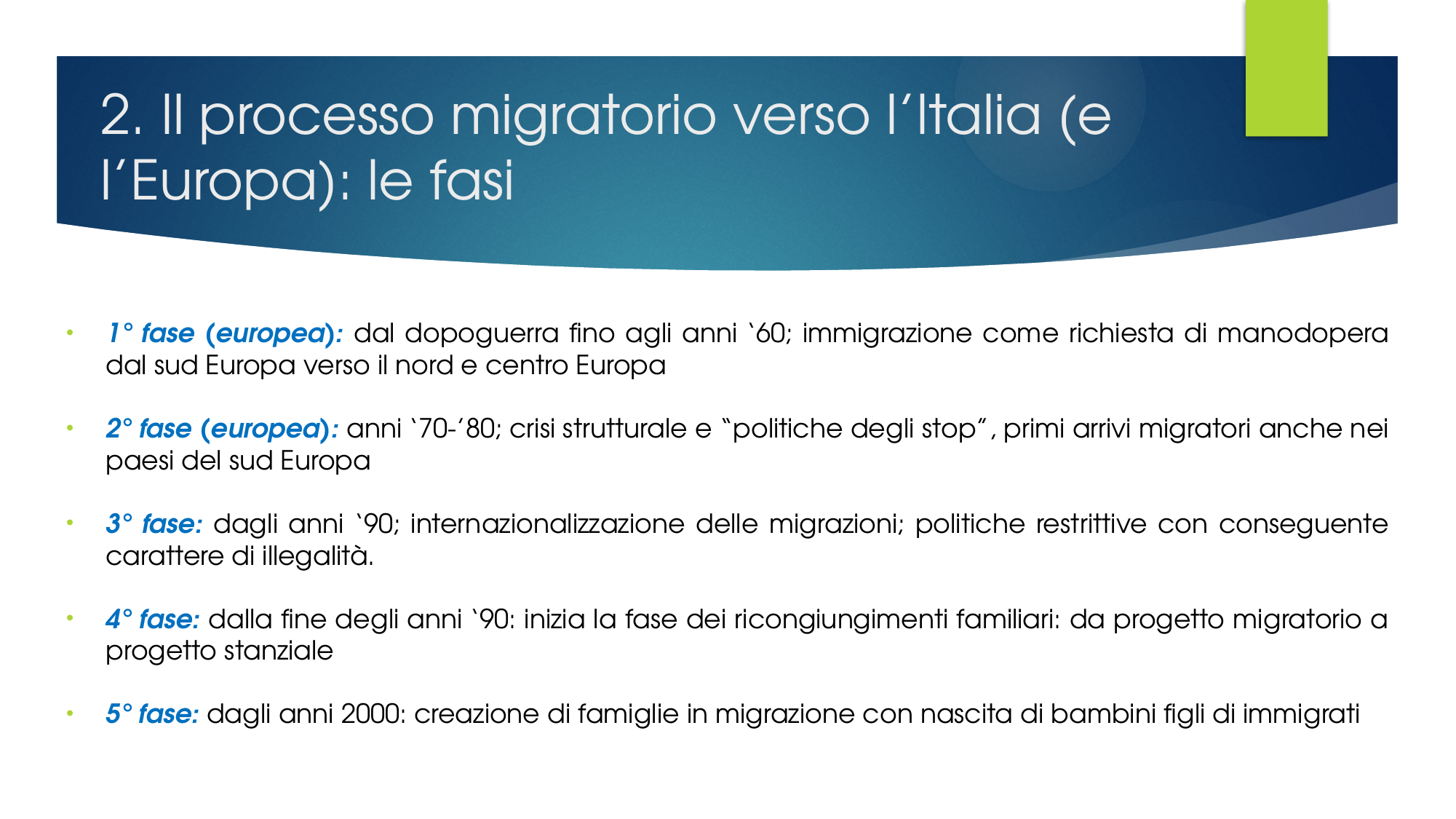

# 2. Il processo migratorio verso l’Italia (e l’Europa): le fasi
1° fase (europea): dal dopoguerra fino agli anni ‘60; immigrazione come richiesta di manodopera dal sud Europa verso il nord e centro Europa

2° fase (europea): anni ‘70-’80; crisi strutturale e “politiche degli stop”, primi arrivi migratori anche nei paesi del sud Europa

3° fase: dagli anni ‘90; internazionalizzazione delle migrazioni; politiche restrittive con conseguente carattere di illegalità.

4° fase: dalla fine degli anni ‘90: inizia la fase dei ricongiungimenti familiari: da progetto migratorio a progetto stanziale

5° fase: dagli anni 2000: creazione di famiglie in migrazione con nascita di bambini figli di immigrati